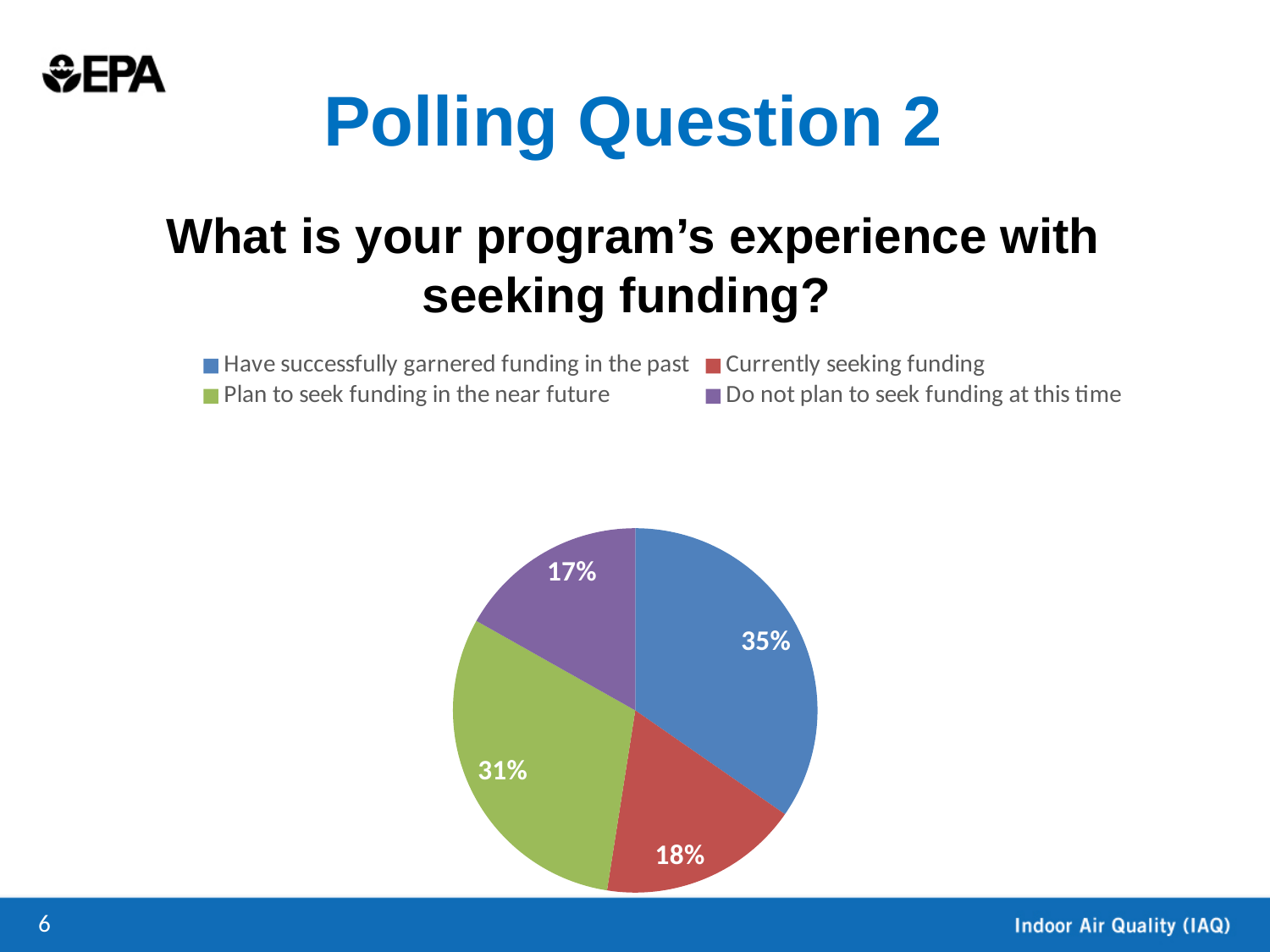

# Polling Question 2
What is your program’s experience with seeking funding?

### Chart

| Category |  |
|---|---|
| Have successfully garnered funding in the past | 0.35 |
| Currently seeking funding | 0.18 |
| Plan to seek funding in the near future | 0.31 |
| Do not plan to seek funding at this time | 0.17 |